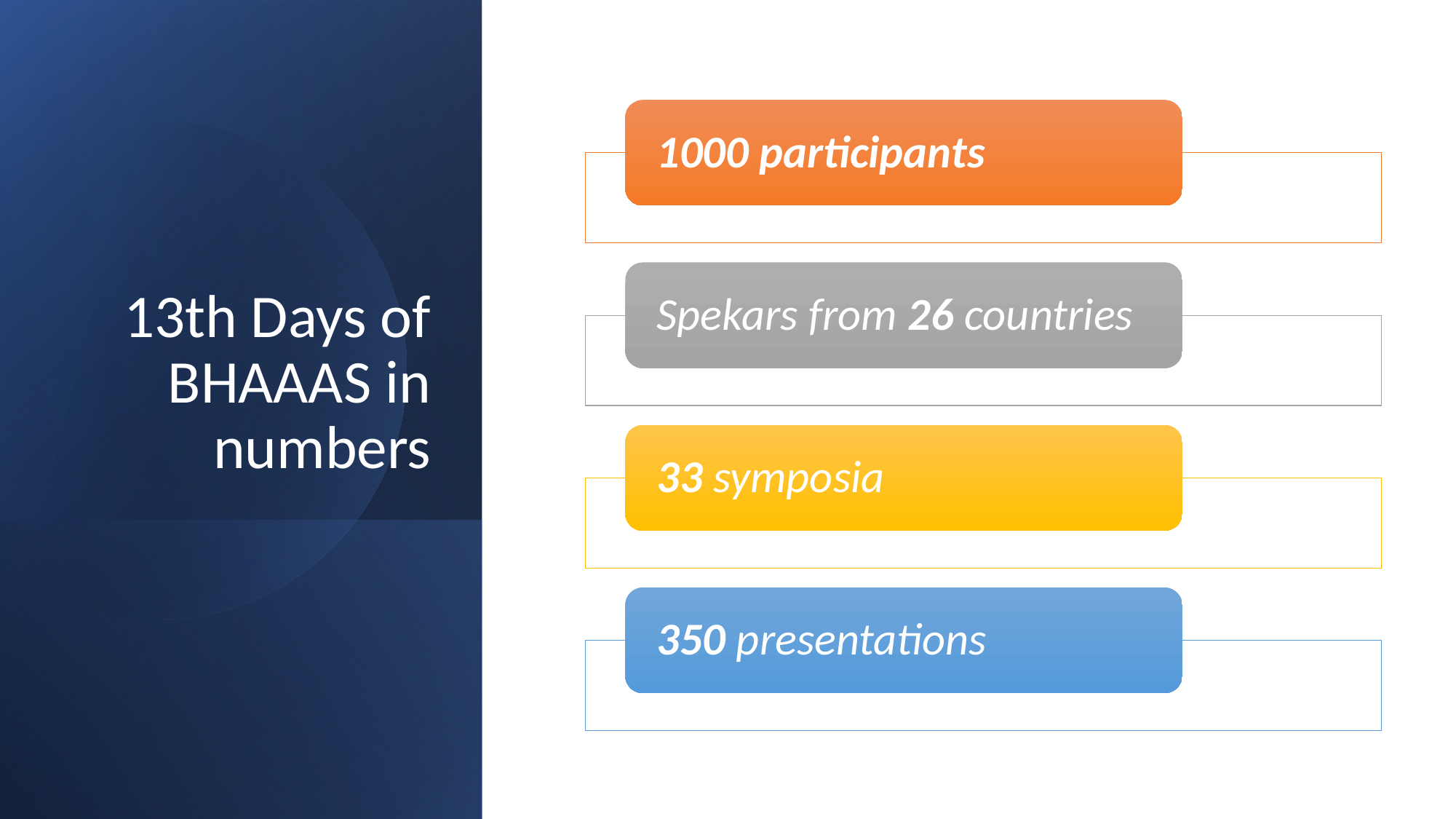

1000 participants
Spekars from 26 countries
33 symposia
350 presentations

# 13th Days of BHAAAS in numbers